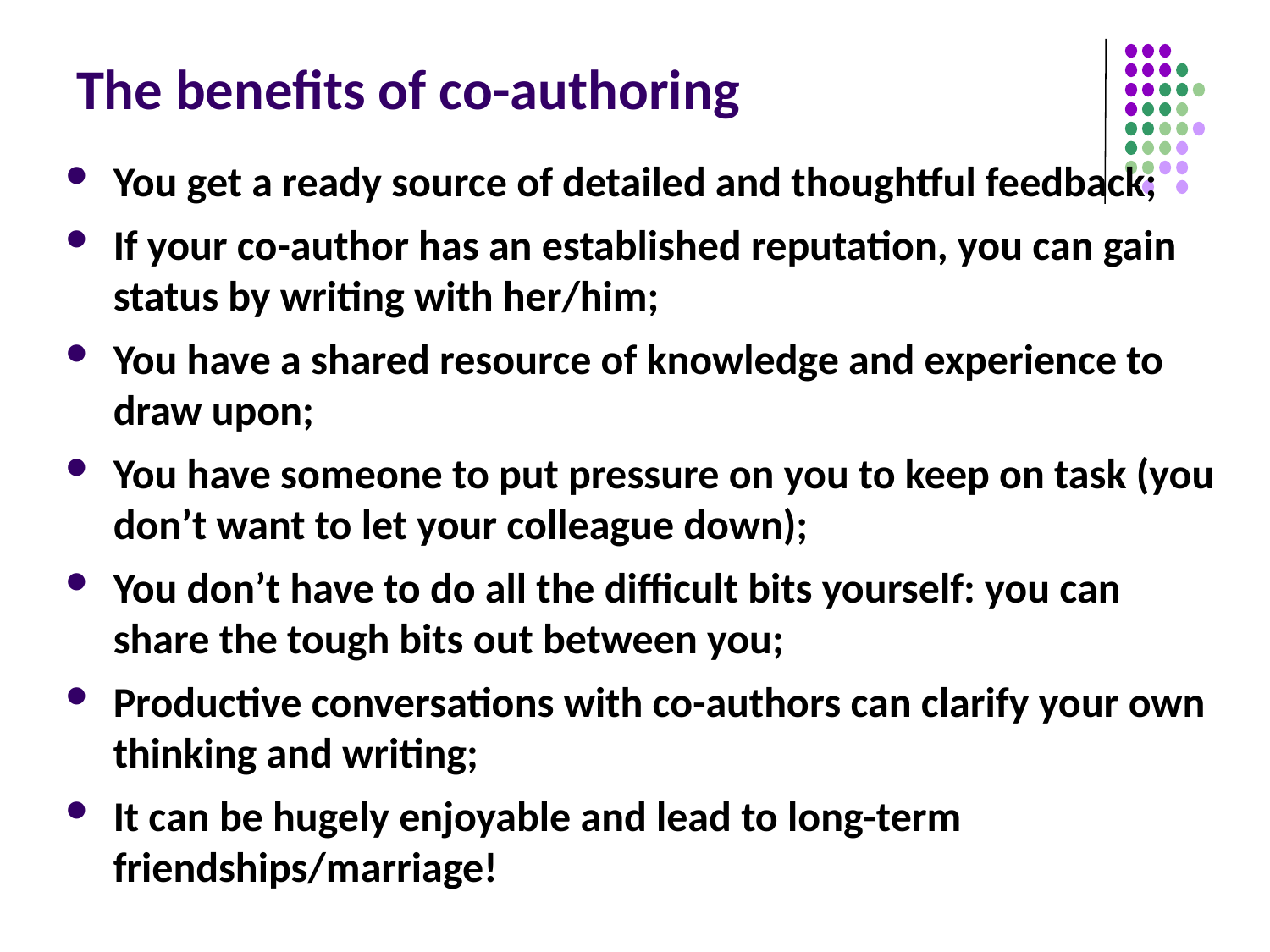

# The benefits of co-authoring
You get a ready source of detailed and thoughtful feedback;
If your co-author has an established reputation, you can gain status by writing with her/him;
You have a shared resource of knowledge and experience to draw upon;
You have someone to put pressure on you to keep on task (you don’t want to let your colleague down);
You don’t have to do all the difficult bits yourself: you can share the tough bits out between you;
Productive conversations with co-authors can clarify your own thinking and writing;
It can be hugely enjoyable and lead to long-term friendships/marriage!